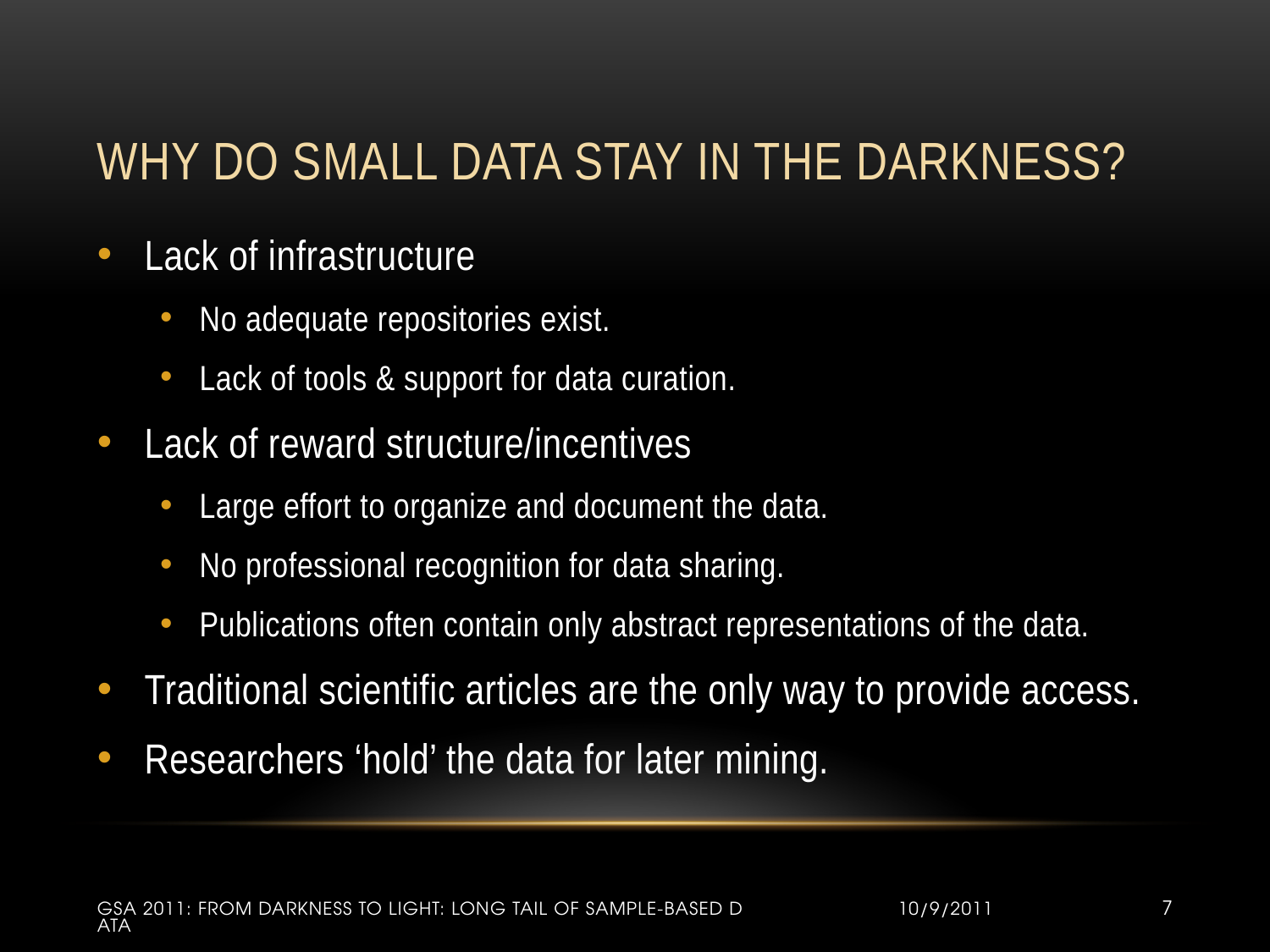

# Why do small data stay in the darkness?
Lack of infrastructure
No adequate repositories exist.
Lack of tools & support for data curation.
Lack of reward structure/incentives
Large effort to organize and document the data.
No professional recognition for data sharing.
Publications often contain only abstract representations of the data.
Traditional scientific articles are the only way to provide access.
Researchers ‘hold’ the data for later mining.
GSA 2011: From Darkness to Light: Long Tail of Sample-Based Data
10/9/2011
7